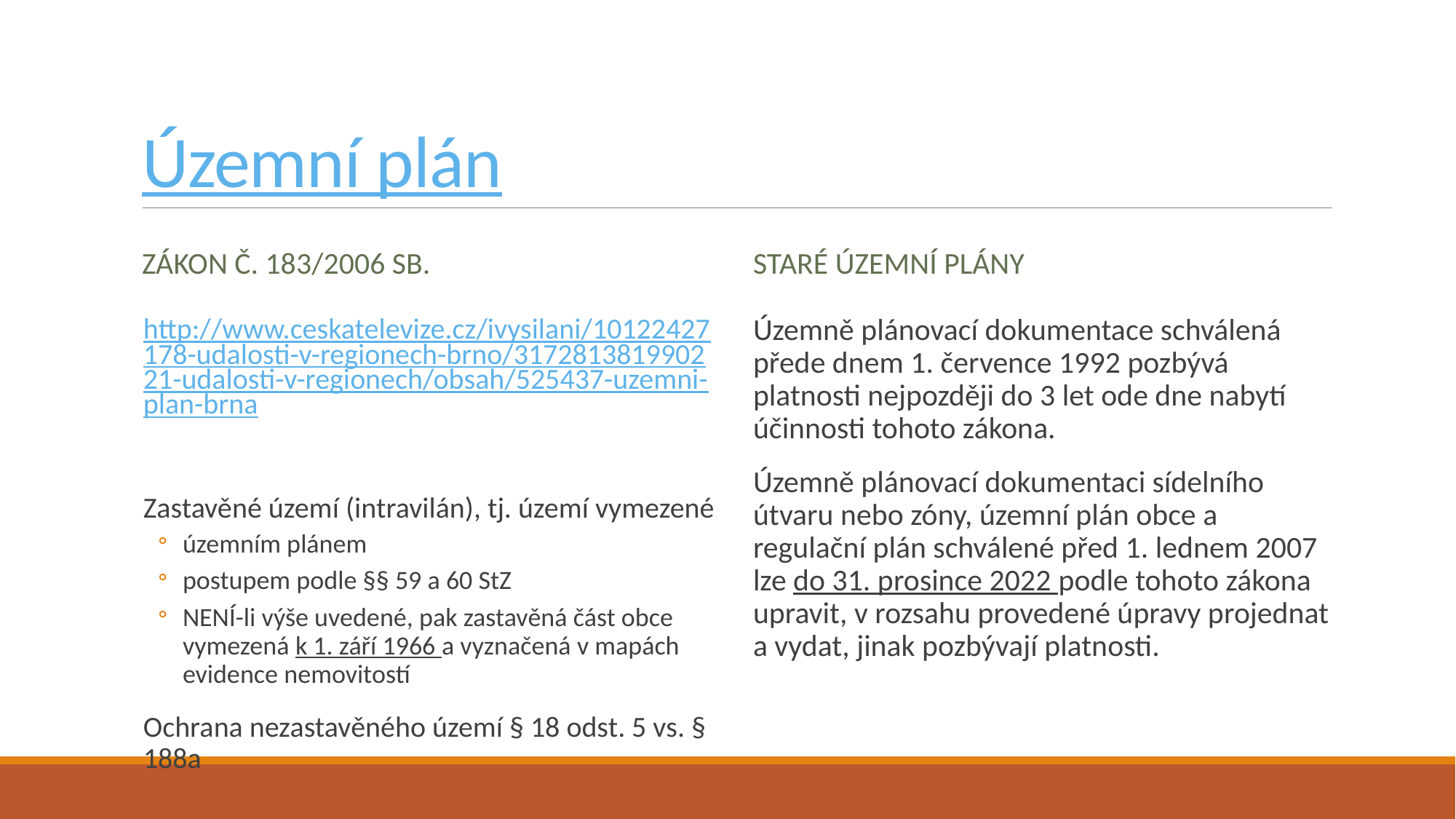

# Územní plán
Zákon č. 183/2006 Sb.
Staré územní plány
http://www.ceskatelevize.cz/ivysilani/10122427178-udalosti-v-regionech-brno/317281381990221-udalosti-v-regionech/obsah/525437-uzemni-plan-brna

Zastavěné území (intravilán), tj. území vymezené
územním plánem
postupem podle §§ 59 a 60 StZ
NENÍ-li výše uvedené, pak zastavěná část obce vymezená k 1. září 1966 a vyznačená v mapách evidence nemovitostí
Ochrana nezastavěného území § 18 odst. 5 vs. § 188a

Územně plánovací dokumentace schválená přede dnem 1. července 1992 pozbývá platnosti nejpozději do 3 let ode dne nabytí účinnosti tohoto zákona.
Územně plánovací dokumentaci sídelního útvaru nebo zóny, územní plán obce a regulační plán schválené před 1. lednem 2007 lze do 31. prosince 2022 podle tohoto zákona upravit, v rozsahu provedené úpravy projednat a vydat, jinak pozbývají platnosti.